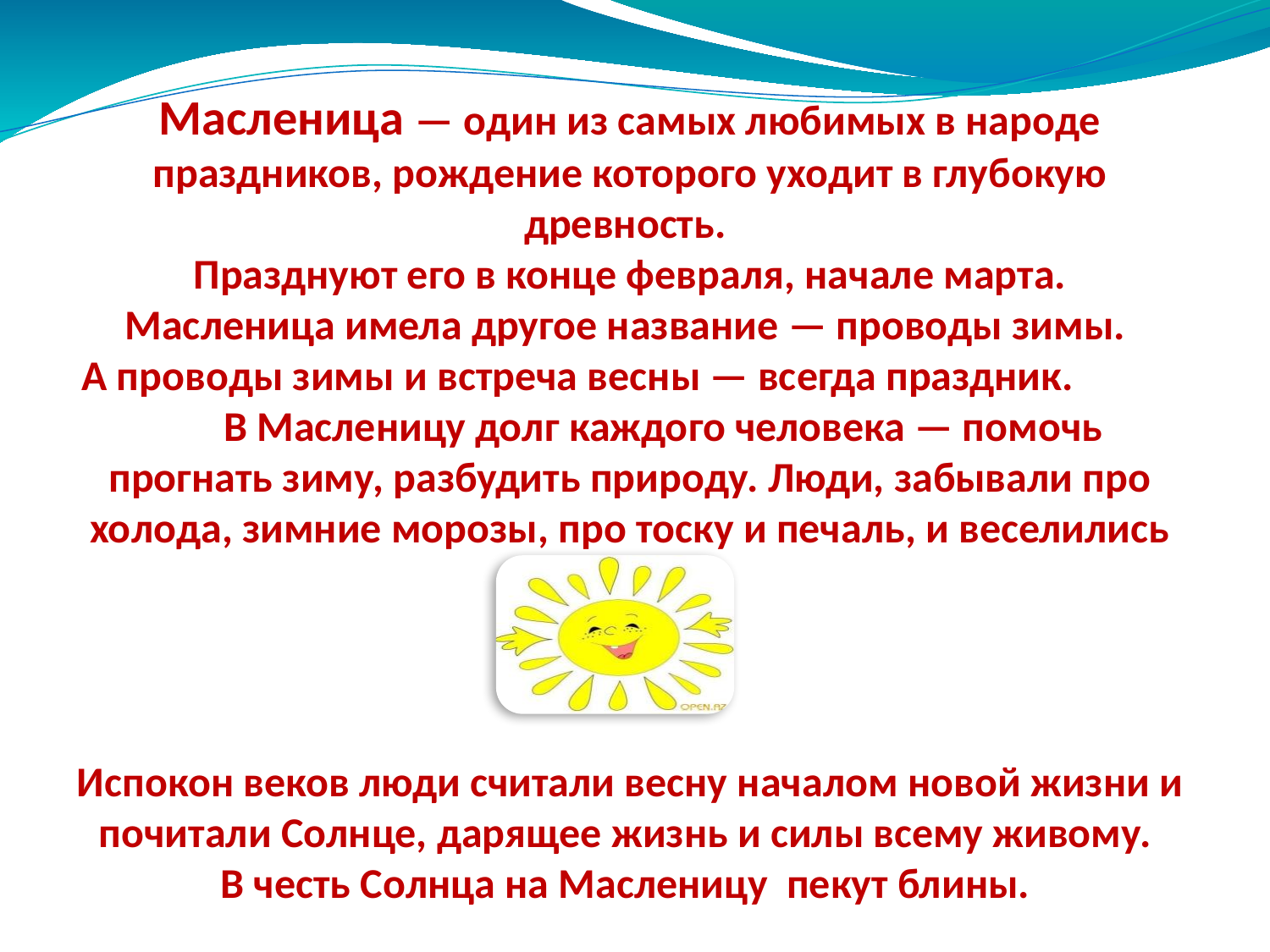

Масленица — один из самых любимых в народе праздников, рождение которого уходит в глубокую древность.
Празднуют его в конце февраля, начале марта.
Масленица имела другое название — проводы зимы.
 А проводы зимы и встреча весны — всегда праздник.                    В Масленицу долг каждого человека — помочь прогнать зиму, разбудить природу. Люди, забывали про холода, зимние морозы, про тоску и печаль, и веселились от души.

Испокон веков люди считали весну началом новой жизни и почитали Солнце, дарящее жизнь и силы всему живому.
В честь Солнца на Масленицу  пекут блины.